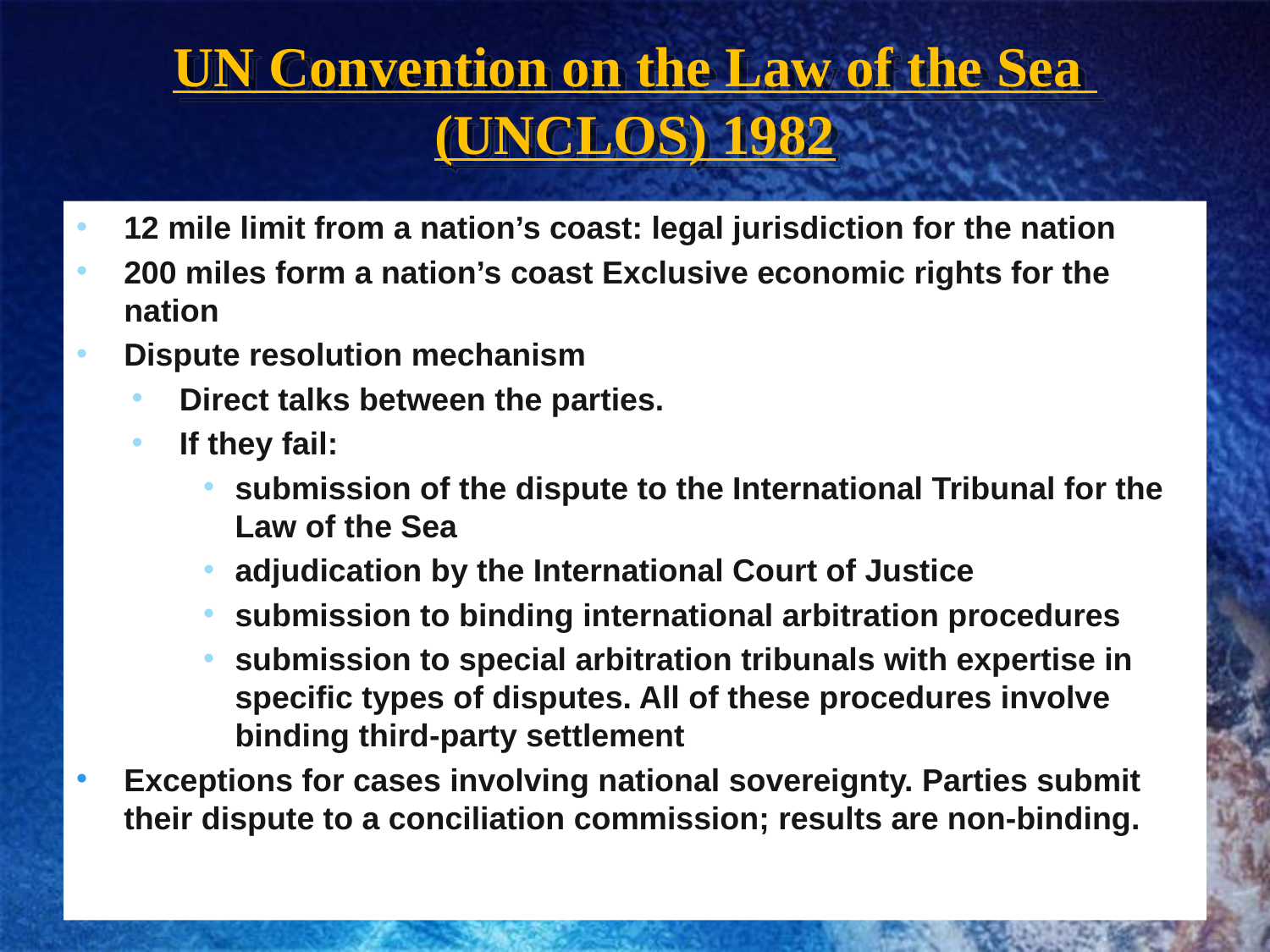

# UN Convention on the Law of the Sea (UNCLOS) 1982
12 mile limit from a nation’s coast: legal jurisdiction for the nation
200 miles form a nation’s coast Exclusive economic rights for the nation
Dispute resolution mechanism
Direct talks between the parties.
If they fail:
submission of the dispute to the International Tribunal for the Law of the Sea
adjudication by the International Court of Justice
submission to binding international arbitration procedures
submission to special arbitration tribunals with expertise in specific types of disputes. All of these procedures involve binding third-party settlement
Exceptions for cases involving national sovereignty. Parties submit their dispute to a conciliation commission; results are non-binding.